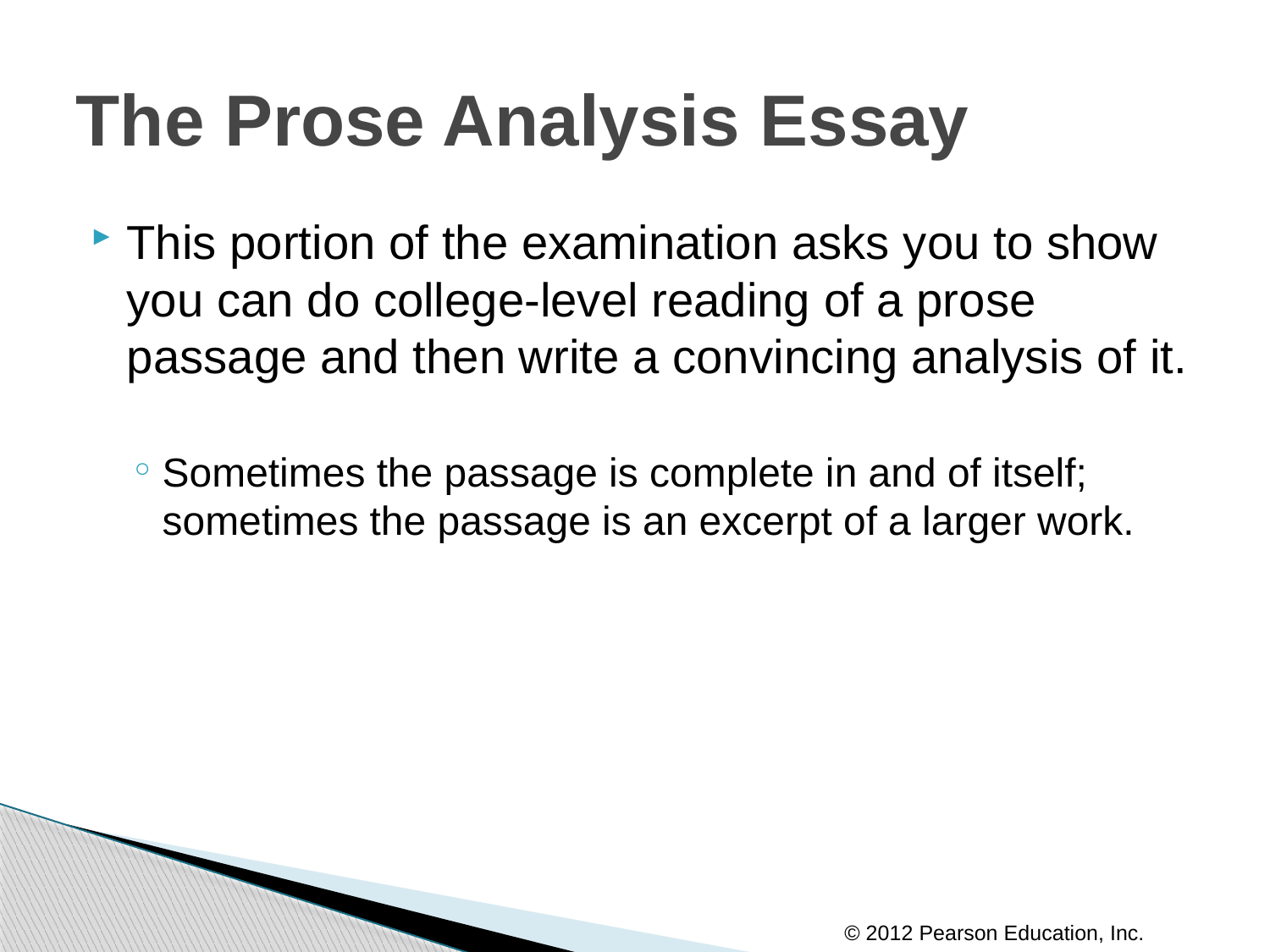

# The Prose Analysis Essay
This portion of the examination asks you to show you can do college-level reading of a prose passage and then write a convincing analysis of it.
Sometimes the passage is complete in and of itself; sometimes the passage is an excerpt of a larger work.
© 2012 Pearson Education, Inc.